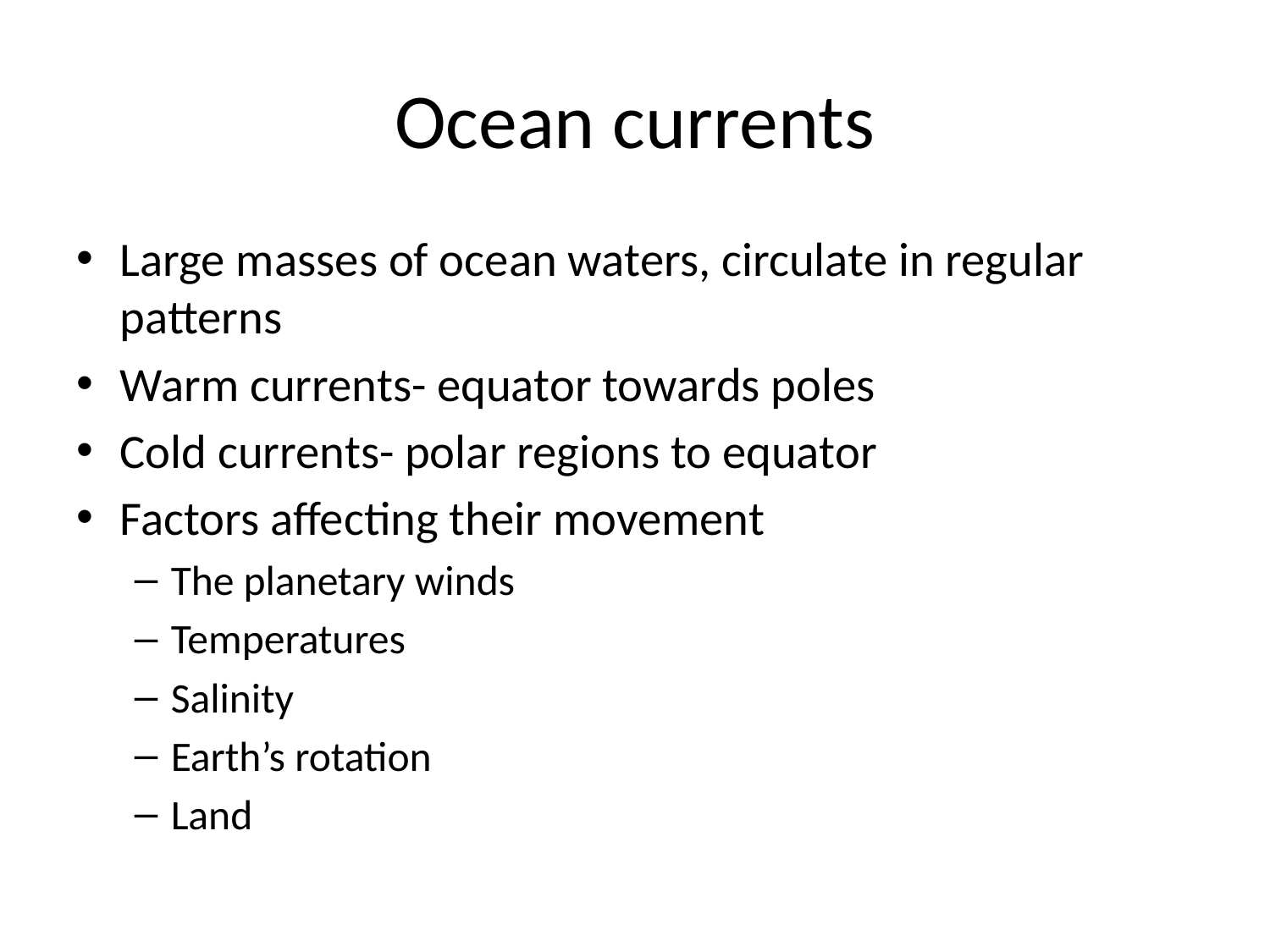

# Ocean currents
Large masses of ocean waters, circulate in regular patterns
Warm currents- equator towards poles
Cold currents- polar regions to equator
Factors affecting their movement
The planetary winds
Temperatures
Salinity
Earth’s rotation
Land